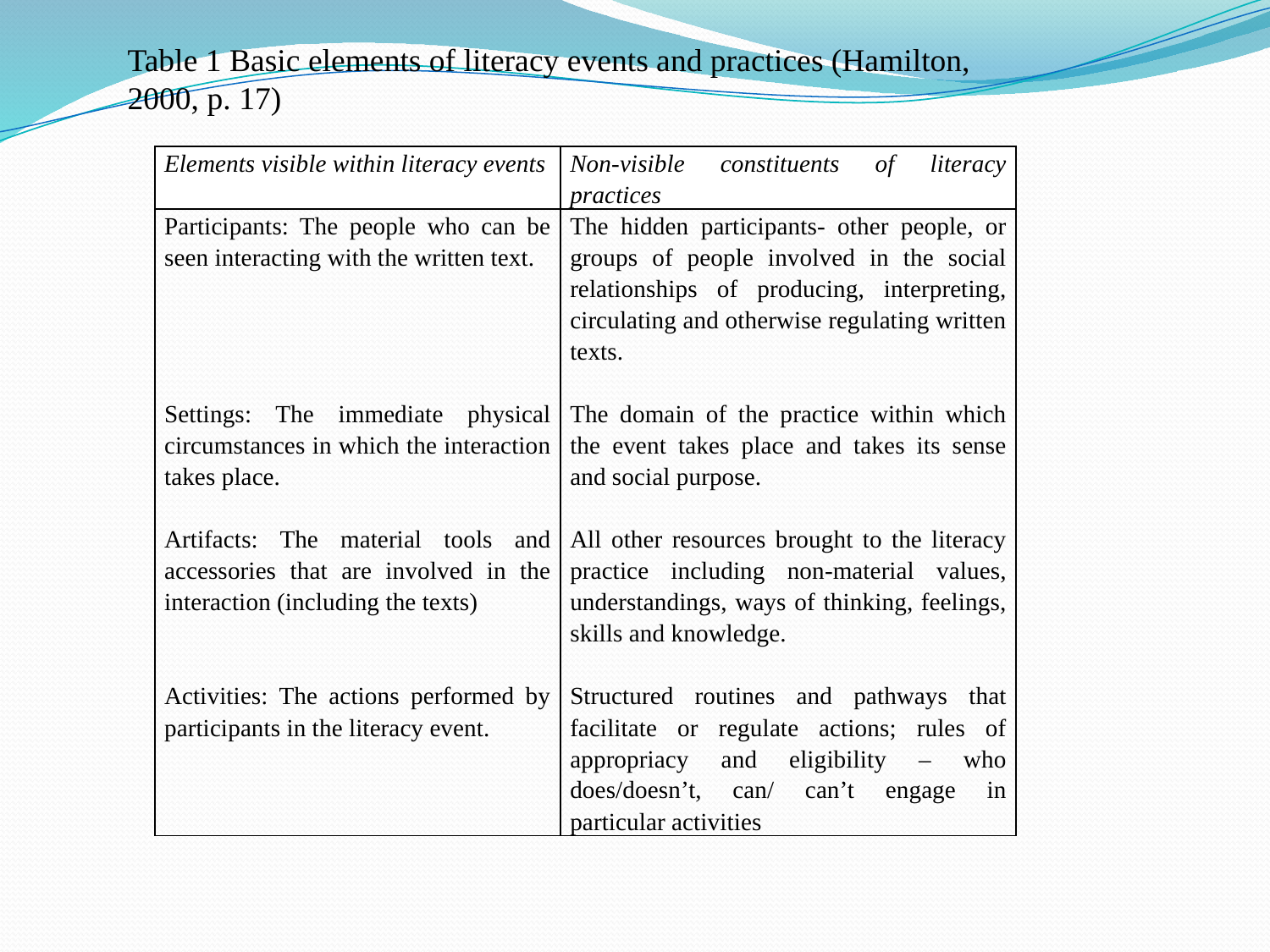

Table 1 Basic elements of literacy events and practices (Hamilton, 2000, p. 17)
| Elements visible within literacy events | Non-visible constituents of literacy practices |
| --- | --- |
| Participants: The people who can be seen interacting with the written text.         Settings: The immediate physical circumstances in which the interaction takes place.   Artifacts: The material tools and accessories that are involved in the interaction (including the texts)     Activities: The actions performed by participants in the literacy event. | The hidden participants- other people, or groups of people involved in the social relationships of producing, interpreting, circulating and otherwise regulating written texts.   The domain of the practice within which the event takes place and takes its sense and social purpose.   All other resources brought to the literacy practice including non-material values, understandings, ways of thinking, feelings, skills and knowledge.   Structured routines and pathways that facilitate or regulate actions; rules of appropriacy and eligibility – who does/doesn’t, can/ can’t engage in particular activities |